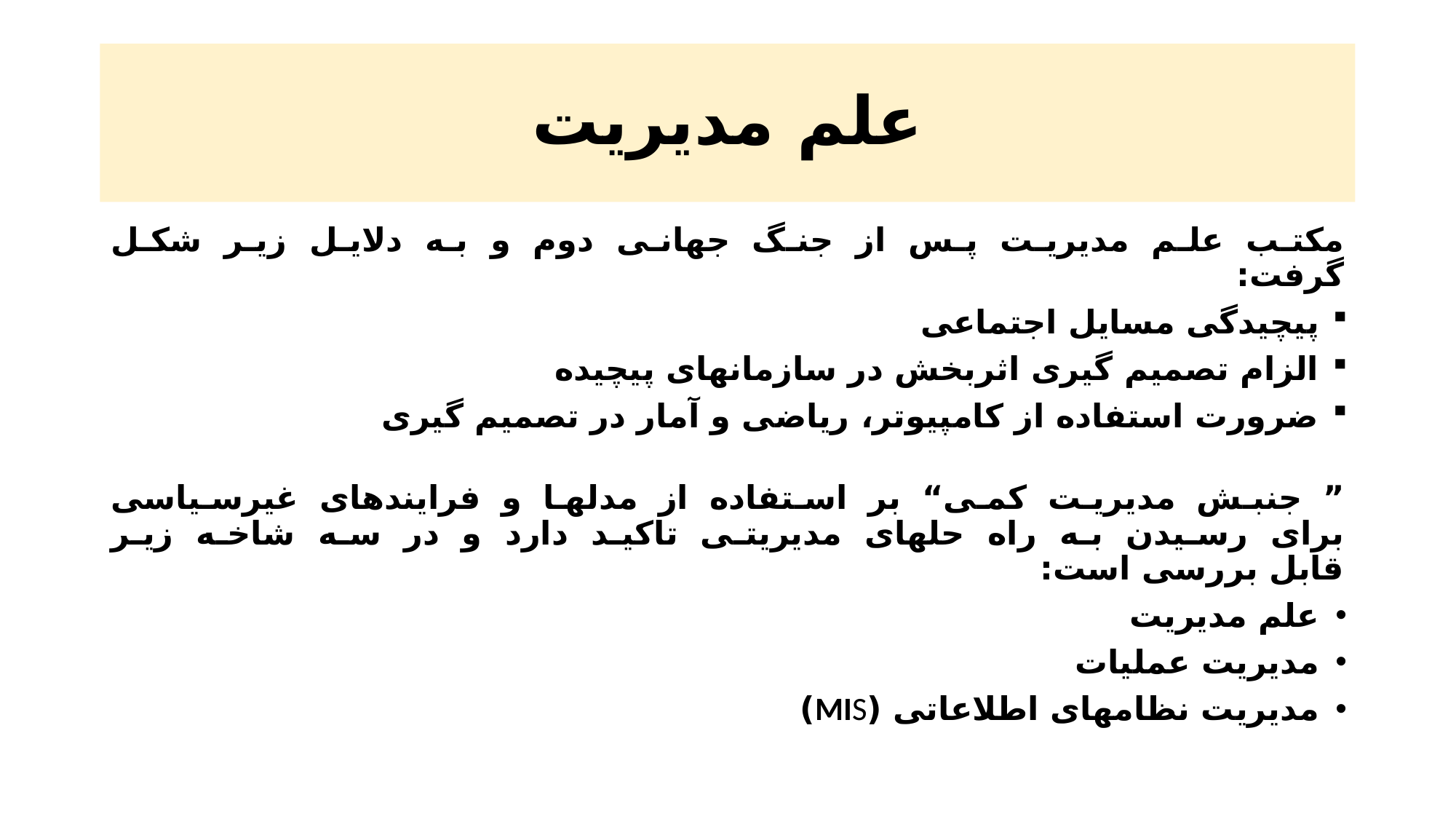

# علم مدیریت
مکتب علم مدیریت پس از جنگ جهانی دوم و به دلایل زیر شکل
گرفت:
پیچیدگی مسایل اجتماعی
الزام تصمیم گیری اثربخش در سازمانهای پیچیده
ضرورت استفاده از کامپیوتر، ریاضی و آمار در تصمیم گیری
” جنبش مدیریت کمی“ بر استفاده از مدلها و فرایندهای غیرسیاسی
برای رسیدن به راه حلهای مدیریتی تاکید دارد و در سه شاخه زیر
قابل بررسی است:
علم مدیریت
مدیریت عملیات
مدیریت نظامهای اطلاعاتی (MIS)